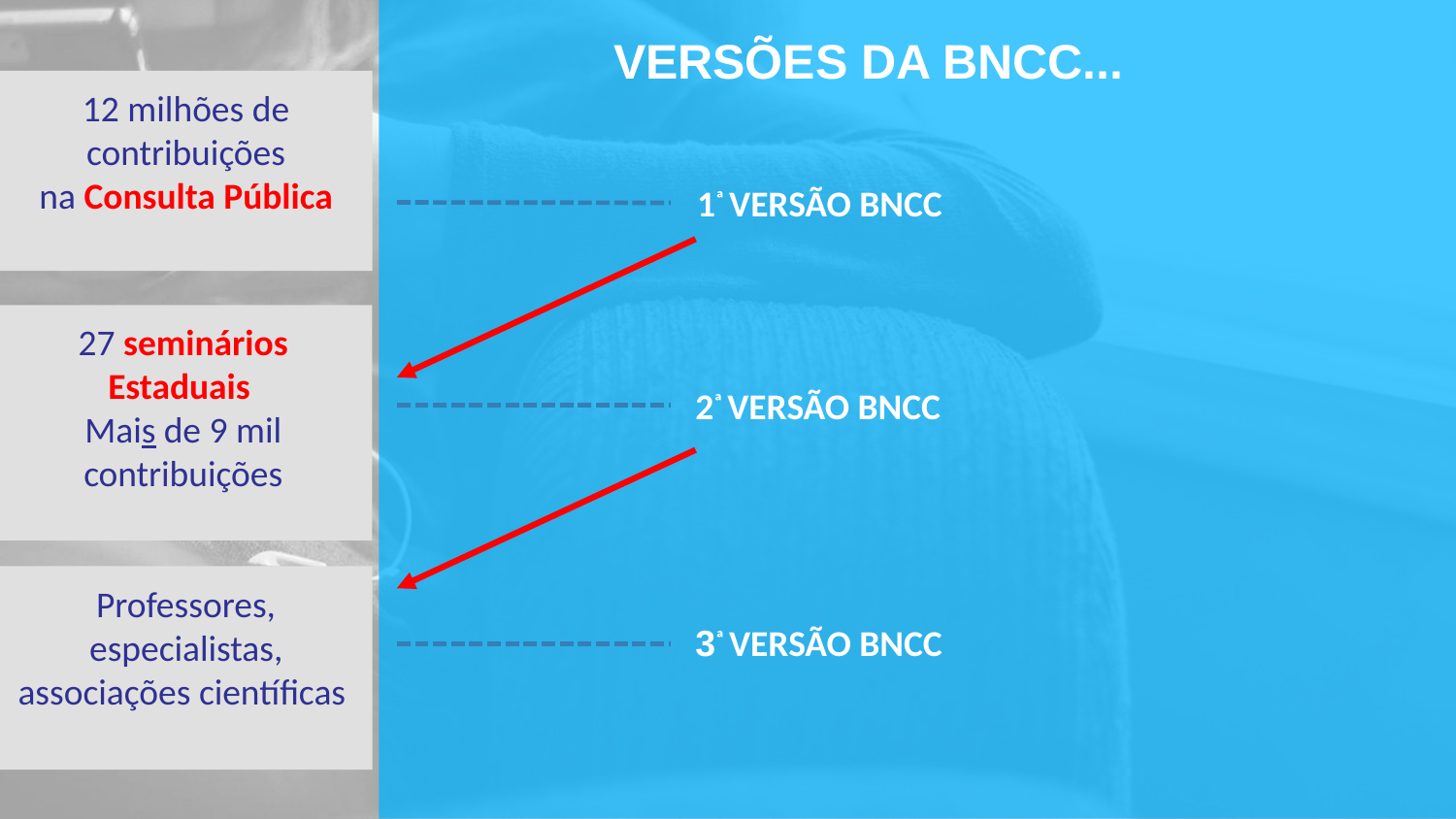

# VERSÕES DA BNCC...
12 milhões de contribuições
na Consulta Pública
1ª VERSÃO BNCC

27 seminários Estaduais
Mais de 9 mil contribuições
2ª VERSÃO BNCC

Professores, especialistas, associações científicas
3ª VERSÃO BNCC